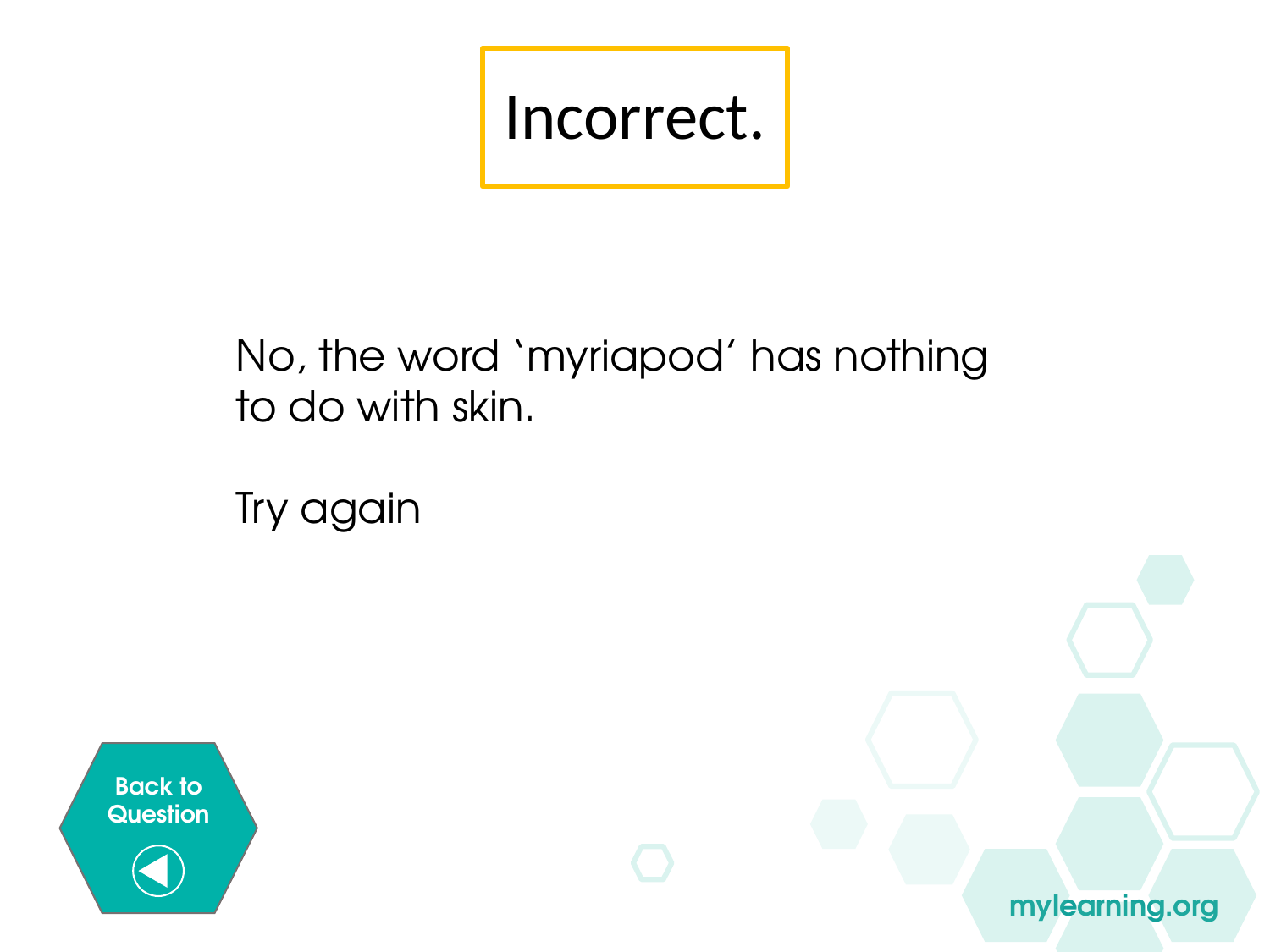

Incorrect.
No, the word ‘myriapod’ has nothing to do with skin.

Try again

mylearning.org

Back to
Question